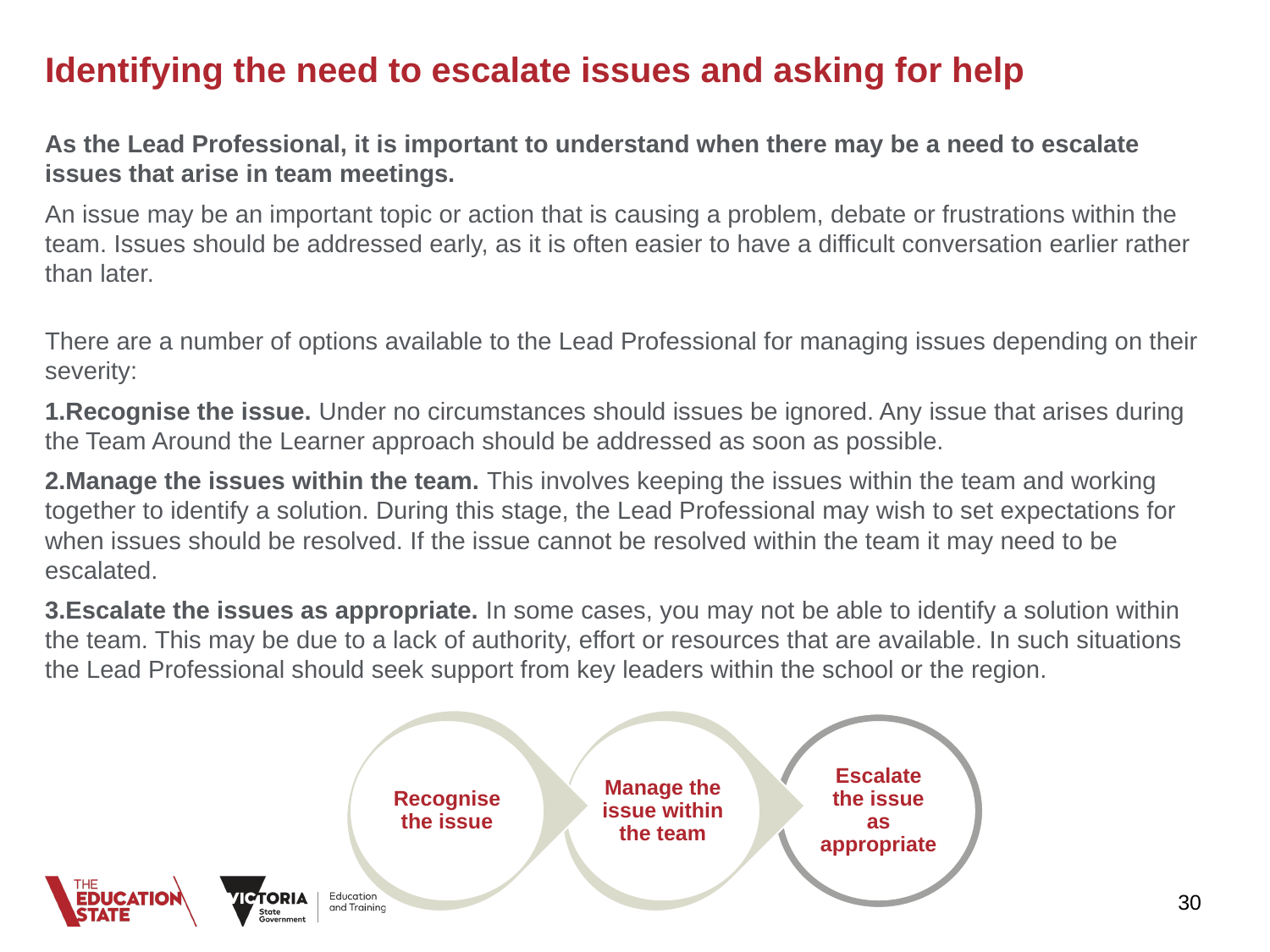

# Identifying the need to escalate issues and asking for help
As the Lead Professional, it is important to understand when there may be a need to escalate issues that arise in team meetings.
An issue may be an important topic or action that is causing a problem, debate or frustrations within the team. Issues should be addressed early, as it is often easier to have a difficult conversation earlier rather than later.

There are a number of options available to the Lead Professional for managing issues depending on their severity:
Recognise the issue. Under no circumstances should issues be ignored. Any issue that arises during the Team Around the Learner approach should be addressed as soon as possible.
Manage the issues within the team. This involves keeping the issues within the team and working together to identify a solution. During this stage, the Lead Professional may wish to set expectations for when issues should be resolved. If the issue cannot be resolved within the team it may need to be escalated.
Escalate the issues as appropriate. In some cases, you may not be able to identify a solution within the team. This may be due to a lack of authority, effort or resources that are available. In such situations the Lead Professional should seek support from key leaders within the school or the region.

Recognise the issue
Manage the issue within the team
Escalate the issue as appropriate